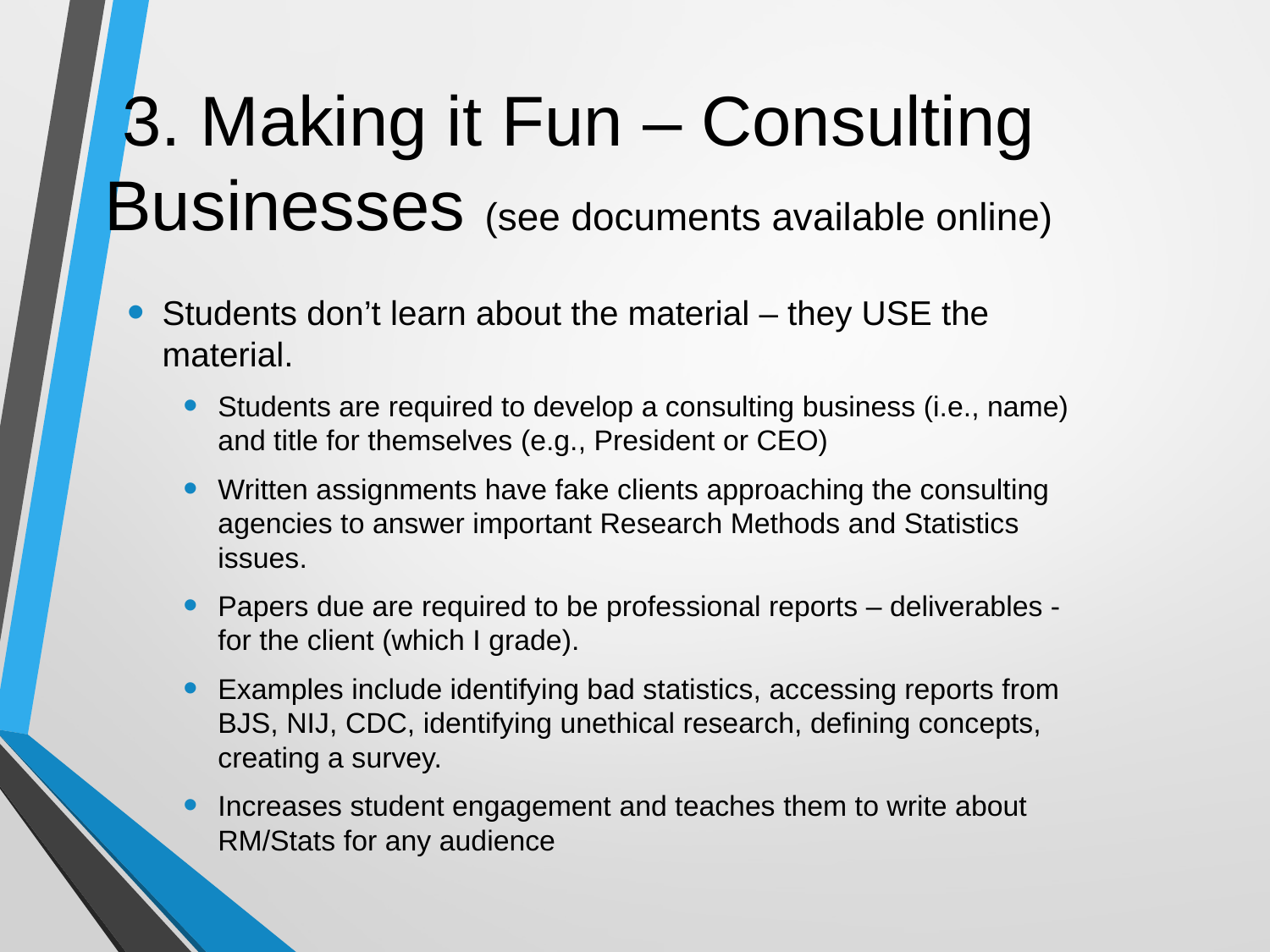

# 3. Making it Fun – Consulting Businesses (see documents available online)
Students don’t learn about the material – they USE the material.
Students are required to develop a consulting business (i.e., name) and title for themselves (e.g., President or CEO)
Written assignments have fake clients approaching the consulting agencies to answer important Research Methods and Statistics issues.
Papers due are required to be professional reports – deliverables - for the client (which I grade).
Examples include identifying bad statistics, accessing reports from BJS, NIJ, CDC, identifying unethical research, defining concepts, creating a survey.
Increases student engagement and teaches them to write about RM/Stats for any audience